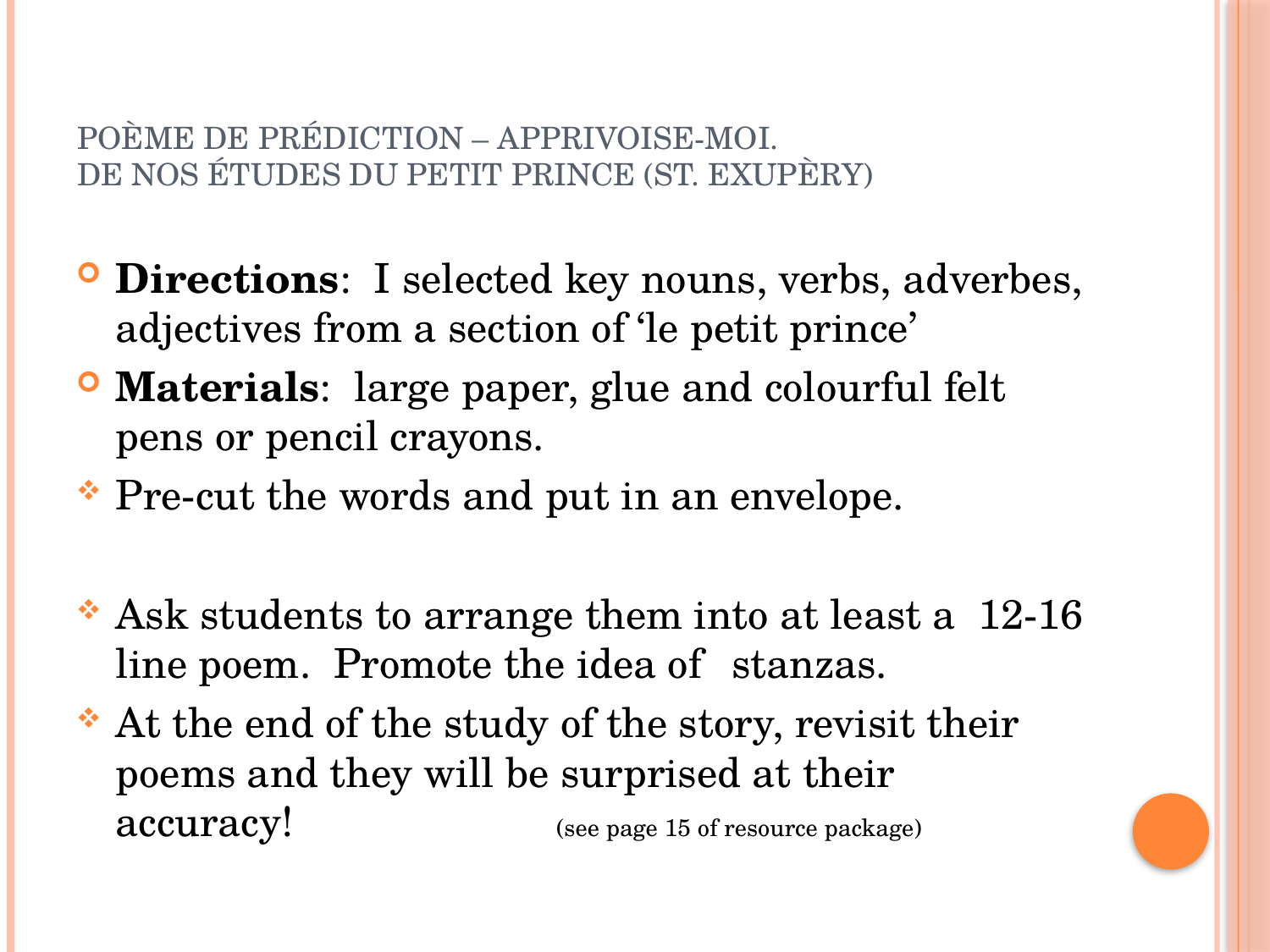

# Poème de prédiction – Apprivoise-moi. De nos études du Petit Prince (St. Exupèry)

Directions:  I selected key nouns, verbs, adverbes, adjectives from a section of ‘le petit prince’
Materials:  large paper, glue and colourful felt pens or pencil crayons.
	Pre-cut the words and put in an envelope.

	Ask students to arrange them into at least a 	12-16 line poem.  Promote the idea of 	stanzas.
	At the end of the study of the story, revisit their 	poems and they will be surprised at their 	accuracy!                       (see page 15 of resource package)